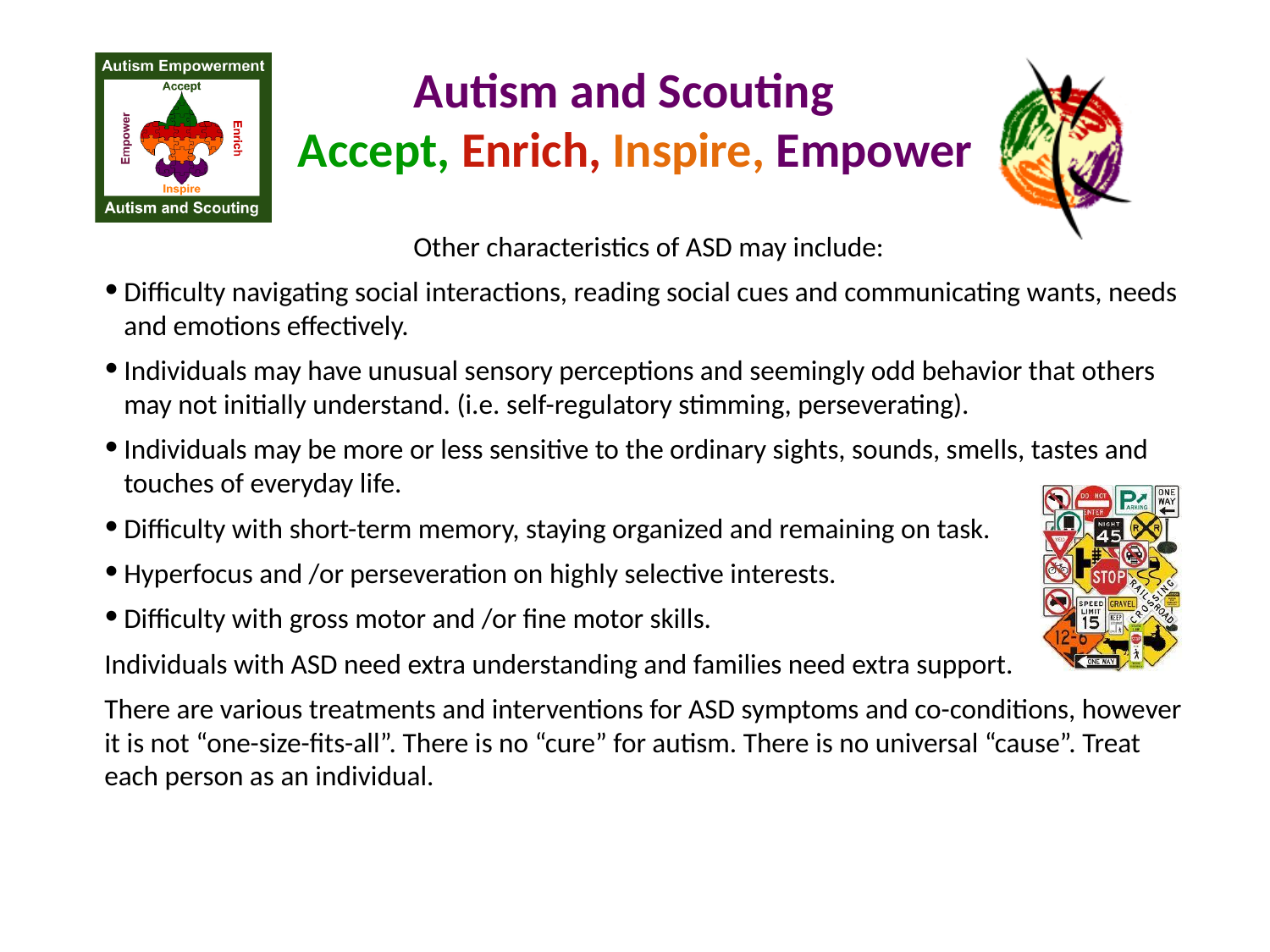

# Autism and Scouting Accept, Enrich, Inspire, Empower

Other characteristics of ASD may include:
Difficulty navigating social interactions, reading social cues and communicating wants, needs and emotions effectively.
Individuals may have unusual sensory perceptions and seemingly odd behavior that others may not initially understand. (i.e. self-regulatory stimming, perseverating).
Individuals may be more or less sensitive to the ordinary sights, sounds, smells, tastes and touches of everyday life.
Difficulty with short-term memory, staying organized and remaining on task.
Hyperfocus and /or perseveration on highly selective interests.
Difficulty with gross motor and /or fine motor skills.
Individuals with ASD need extra understanding and families need extra support.
There are various treatments and interventions for ASD symptoms and co-conditions, however it is not “one-size-fits-all”. There is no “cure” for autism. There is no universal “cause”. Treat each person as an individual.